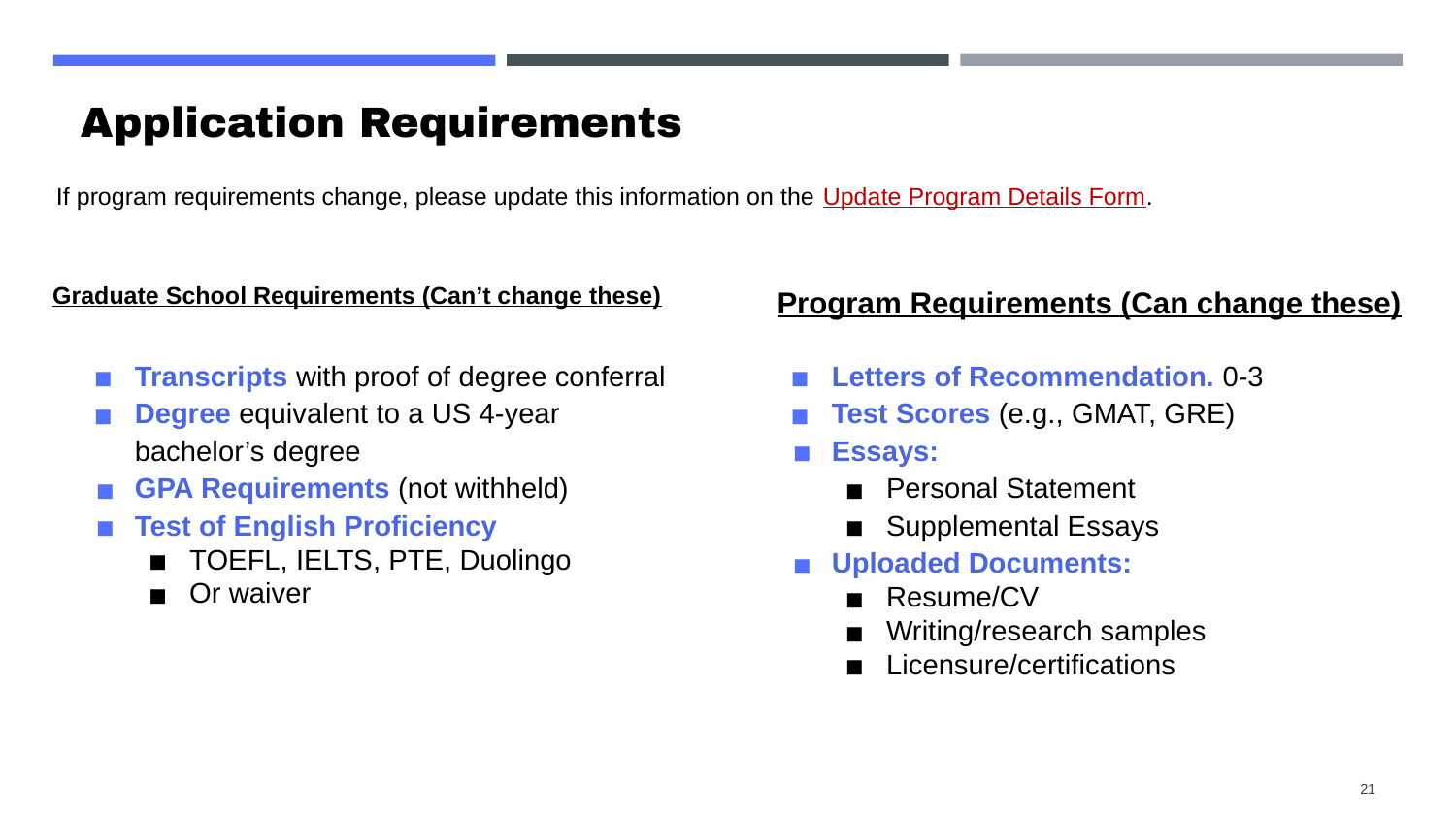

# Application Requirements

If program requirements change, please update this information on the Update Program Details Form.
Program Requirements (Can change these)
Graduate School Requirements (Can’t change these)
Transcripts with proof of degree conferral
Degree equivalent to a US 4-year bachelor’s degree
GPA Requirements (not withheld)
Test of English Proficiency
TOEFL, IELTS, PTE, Duolingo
Or waiver

Letters of Recommendation. 0-3
Test Scores (e.g., GMAT, GRE)
Essays:
Personal Statement
Supplemental Essays
Uploaded Documents:
Resume/CV
Writing/research samples
Licensure/certifications
21